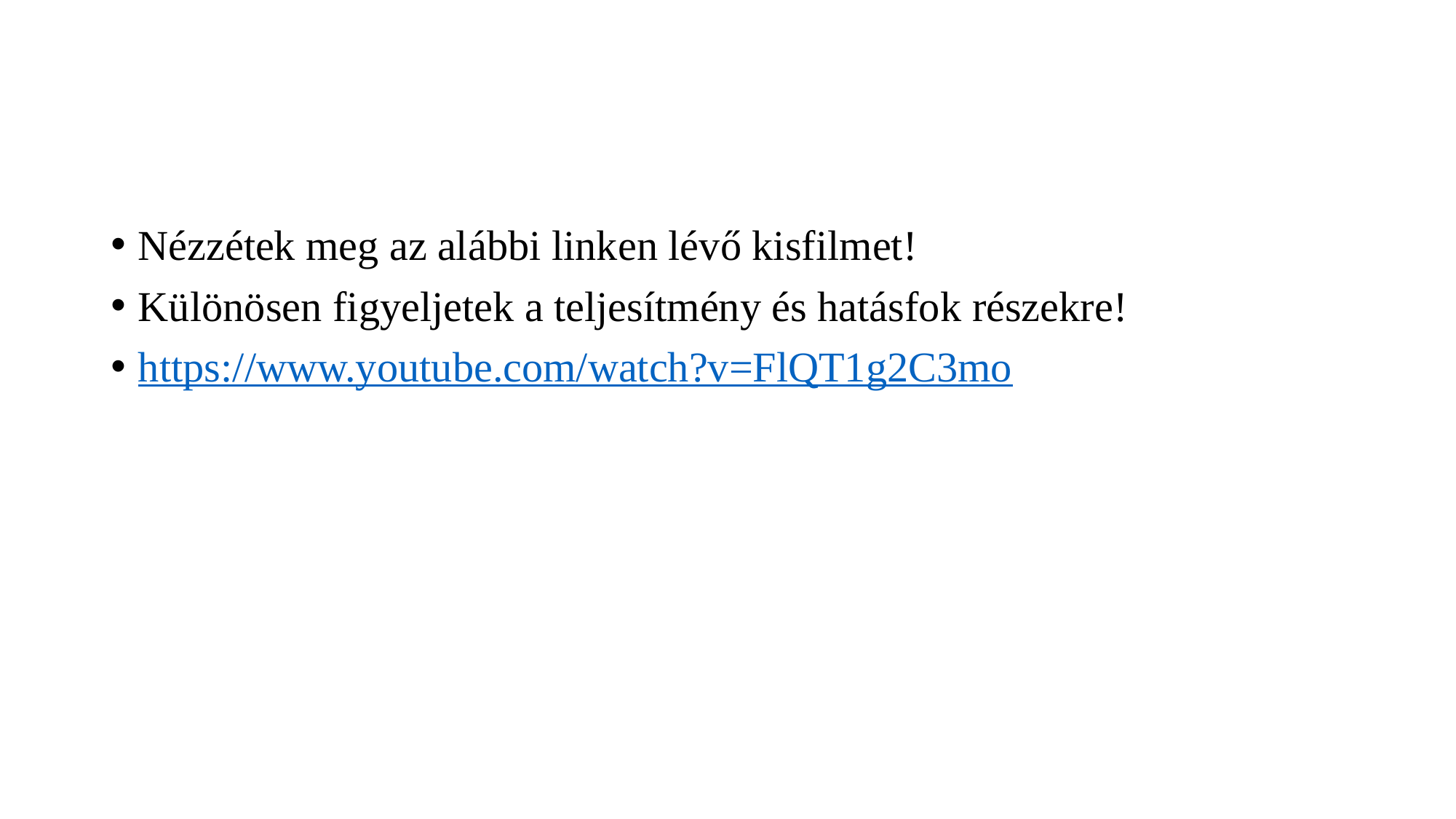

#
Nézzétek meg az alábbi linken lévő kisfilmet!
Különösen figyeljetek a teljesítmény és hatásfok részekre!
https://www.youtube.com/watch?v=FlQT1g2C3mo